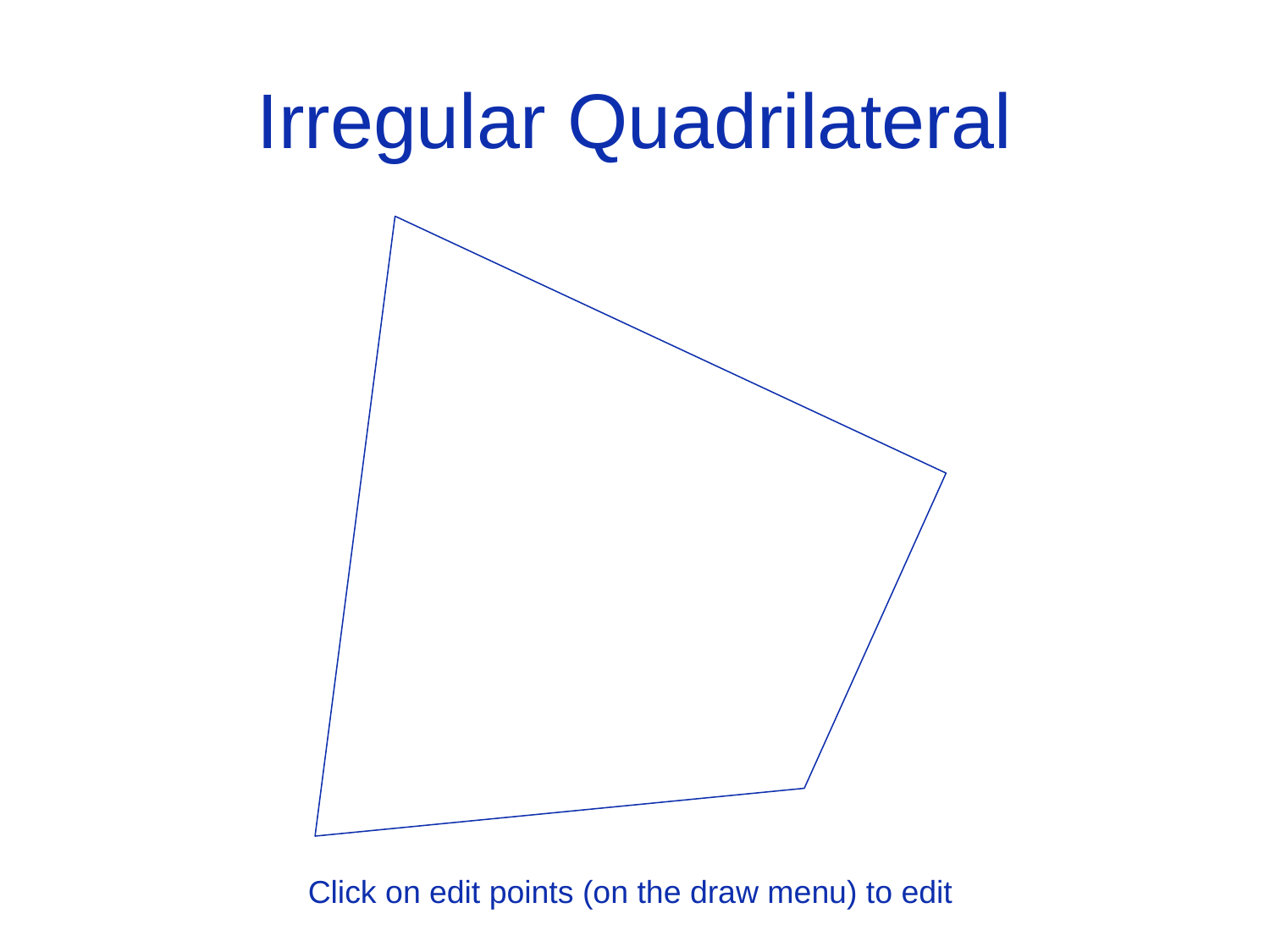

# Irregular Quadrilateral

Click on edit points (on the draw menu) to edit